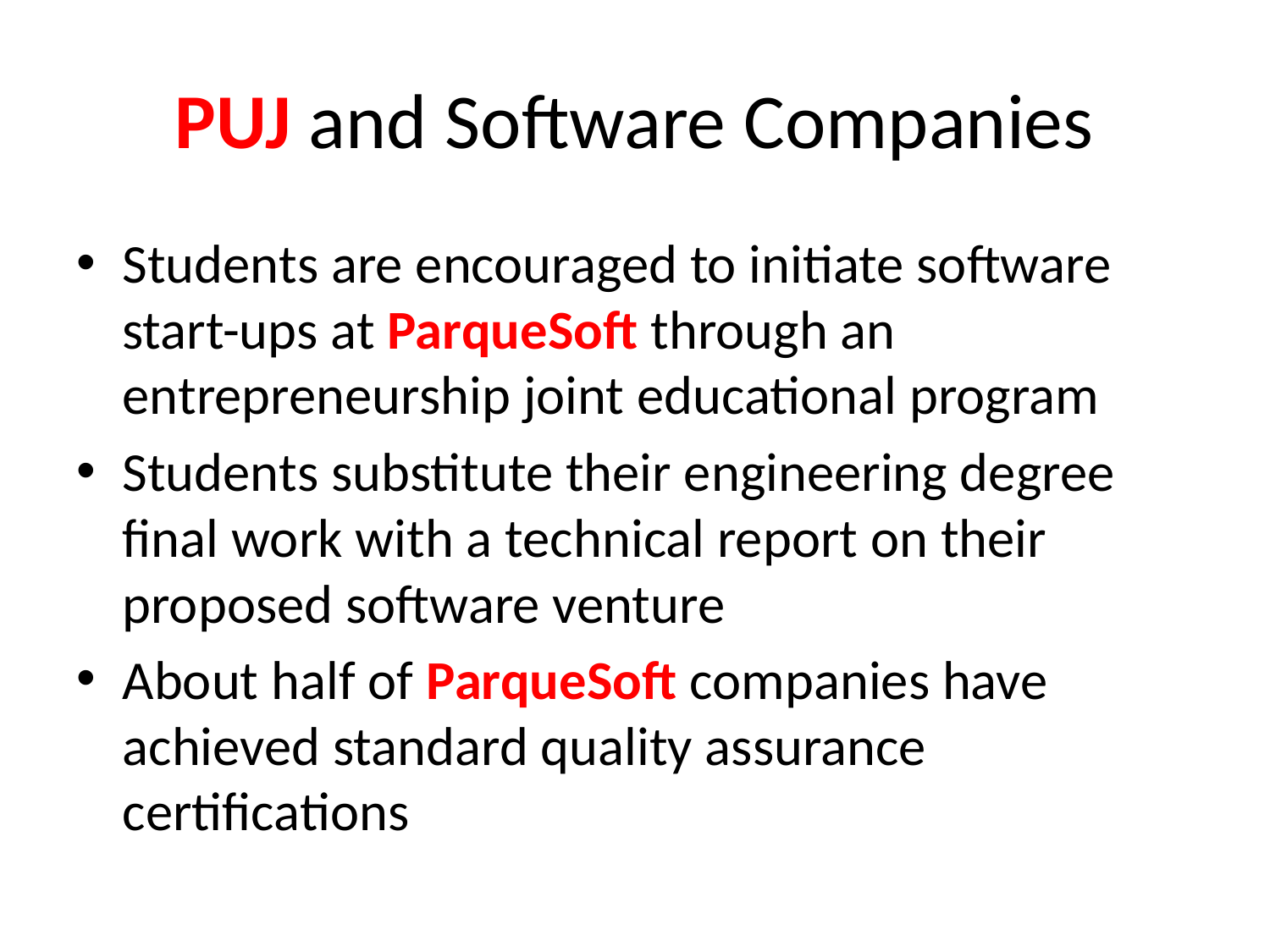

# PUJ and Software Companies
Students are encouraged to initiate software start-ups at ParqueSoft through an entrepreneurship joint educational program
Students substitute their engineering degree final work with a technical report on their proposed software venture
About half of ParqueSoft companies have achieved standard quality assurance certifications